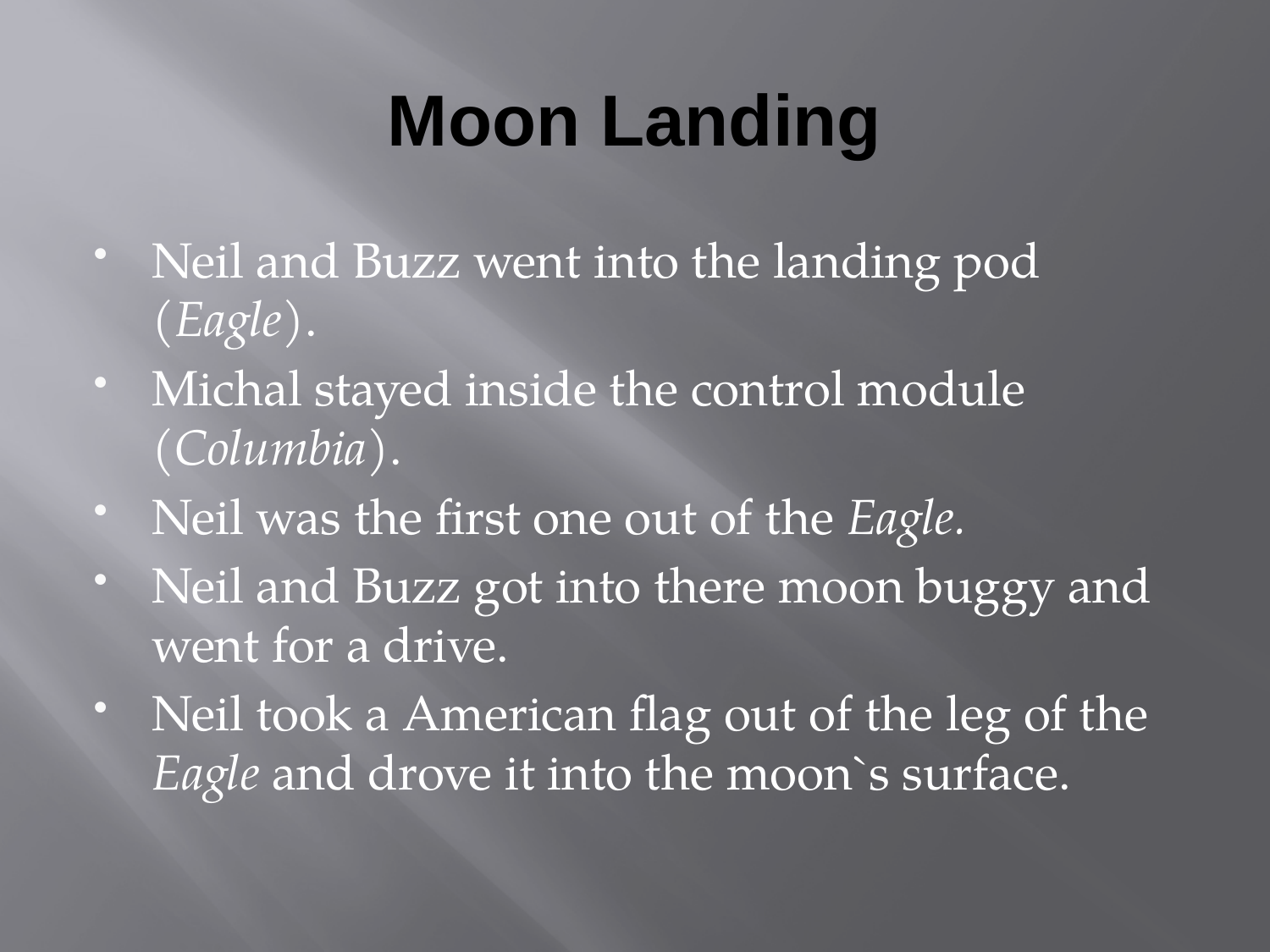

# Moon Landing
Neil and Buzz went into the landing pod (Eagle).
Michal stayed inside the control module (Columbia).
Neil was the first one out of the Eagle.
Neil and Buzz got into there moon buggy and went for a drive.
Neil took a American flag out of the leg of the Eagle and drove it into the moon`s surface.